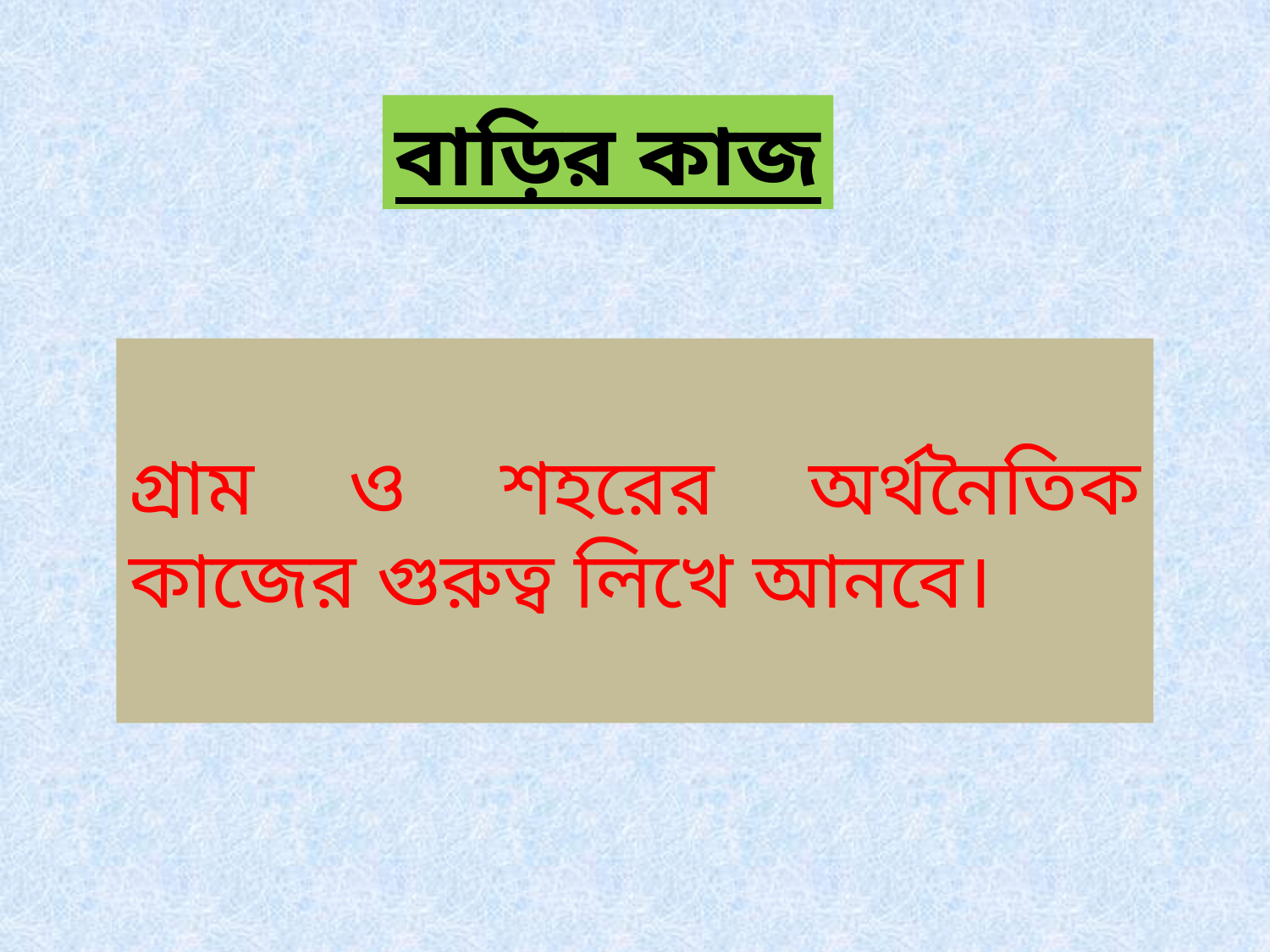

বাড়ির কাজ

গ্রাম ও শহরের অর্থনৈতিক কাজের গুরুত্ব লিখে আনবে।